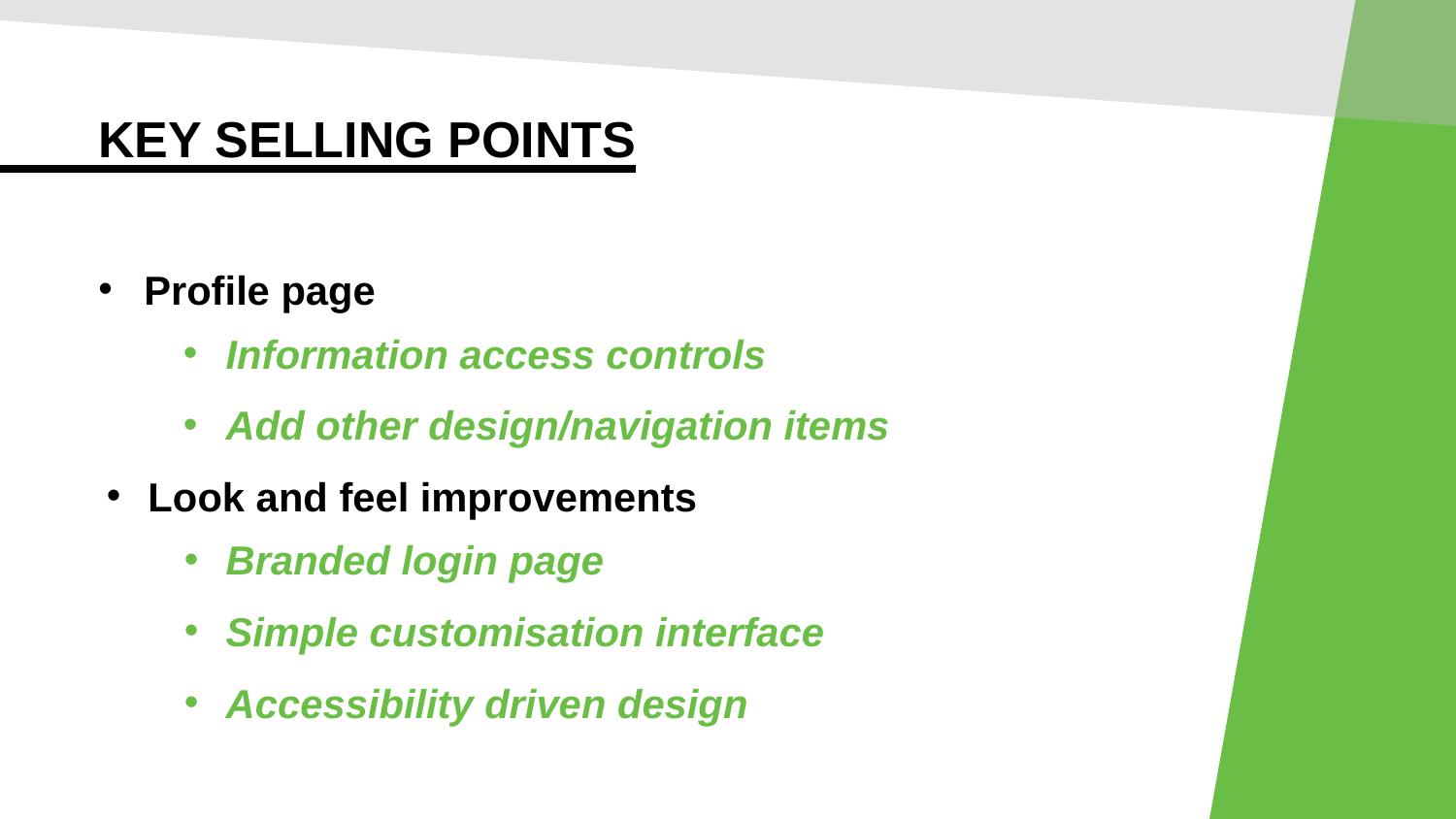

Key selling points
Profile page
Information access controls
Add other design/navigation items
Look and feel improvements
Branded login page
Simple customisation interface
Accessibility driven design